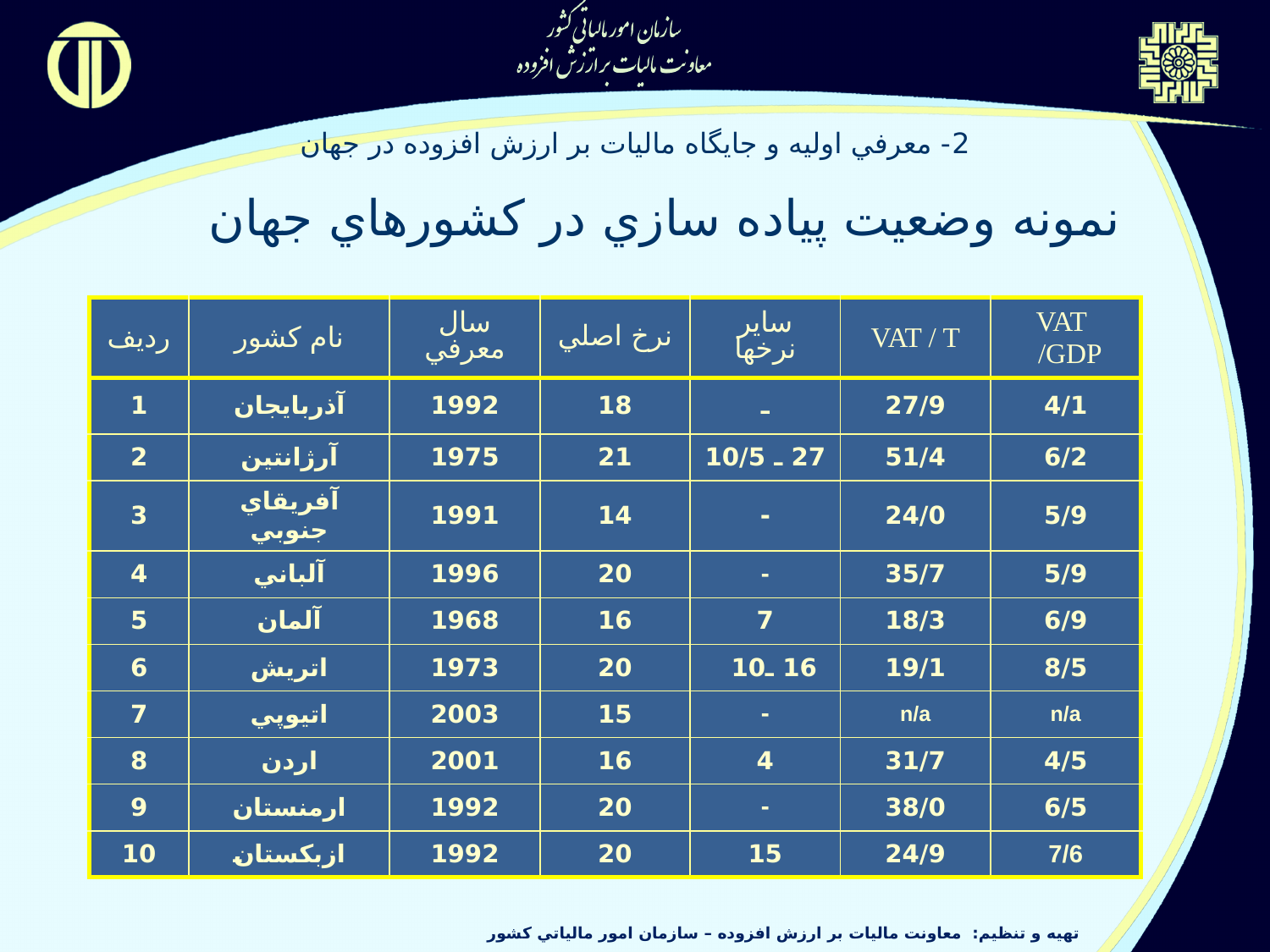

2- معرفي اوليه و جايگاه ماليات بر ارزش افزوده در جهان
نمونه وضعيت پياده سازي در کشورهاي جهان
| رديف | نام كشور | سال معرفي | نرخ اصلي | ساير نرخها | VAT / T | VAT /GDP |
| --- | --- | --- | --- | --- | --- | --- |
| 1 | آذربايجان | 1992 | 18 | ـ | 27/9 | 4/1 |
| 2 | آرژانتين | 1975 | 21 | 27 ـ 10/5 | 51/4 | 6/2 |
| 3 | آفريقاي جنوبي | 1991 | 14 | - | 24/0 | 5/9 |
| 4 | آلباني | 1996 | 20 | - | 35/7 | 5/9 |
| 5 | آلمان | 1968 | 16 | 7 | 18/3 | 6/9 |
| 6 | اتريش | 1973 | 20 | 16 ـ10 | 19/1 | 8/5 |
| 7 | اتيوپي | 2003 | 15 | - | n/a | n/a |
| 8 | اردن | 2001 | 16 | 4 | 31/7 | 4/5 |
| 9 | ارمنستان | 1992 | 20 | - | 38/0 | 6/5 |
| 10 | ازبكستان | 1992 | 20 | 15 | 24/9 | 7/6 |